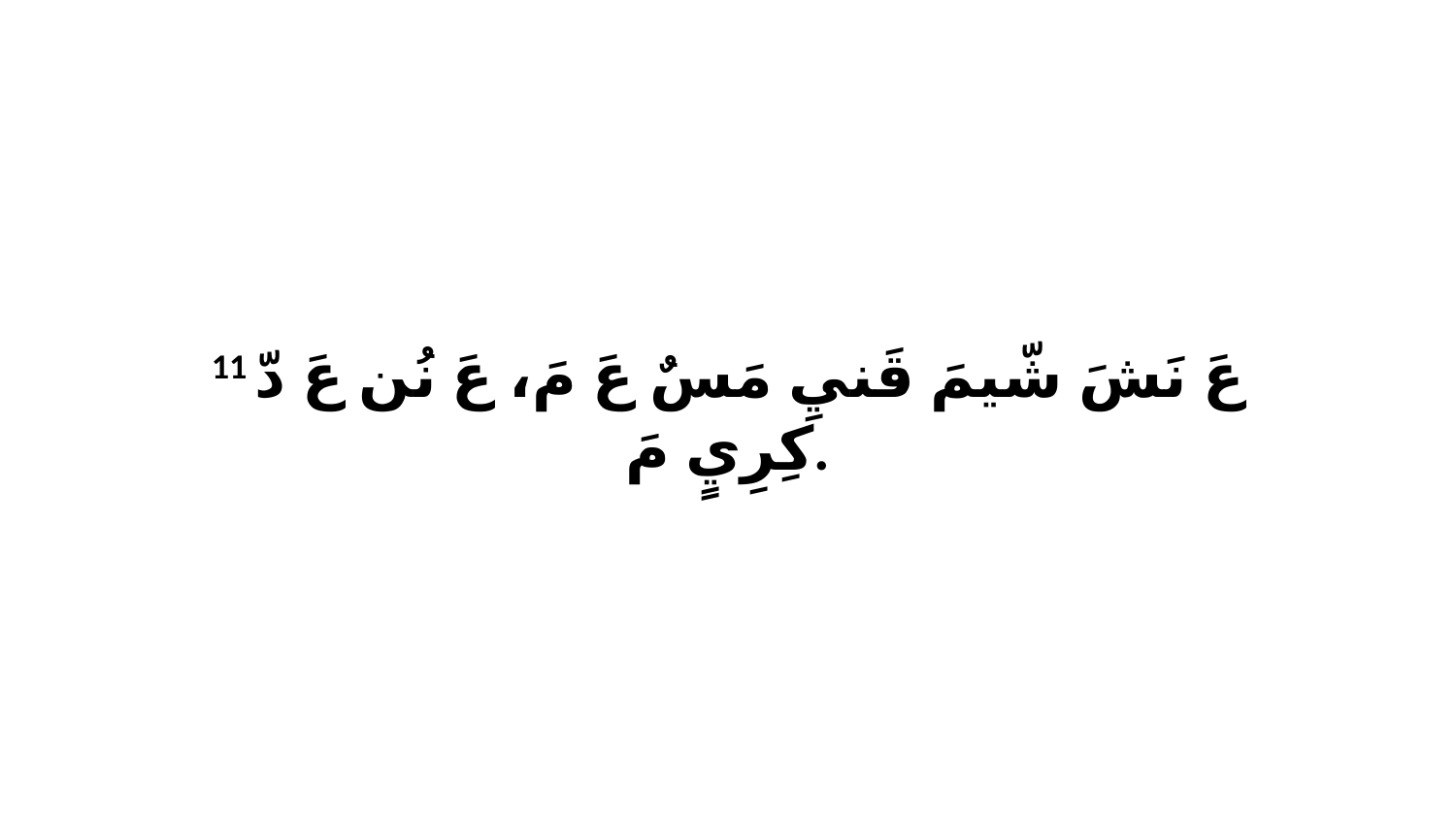

11 عَ نَشَ شّيمَ قَنيِ مَسٌ عَ مَ، عَ نُن عَ دّ كِرِيٍ مَ.